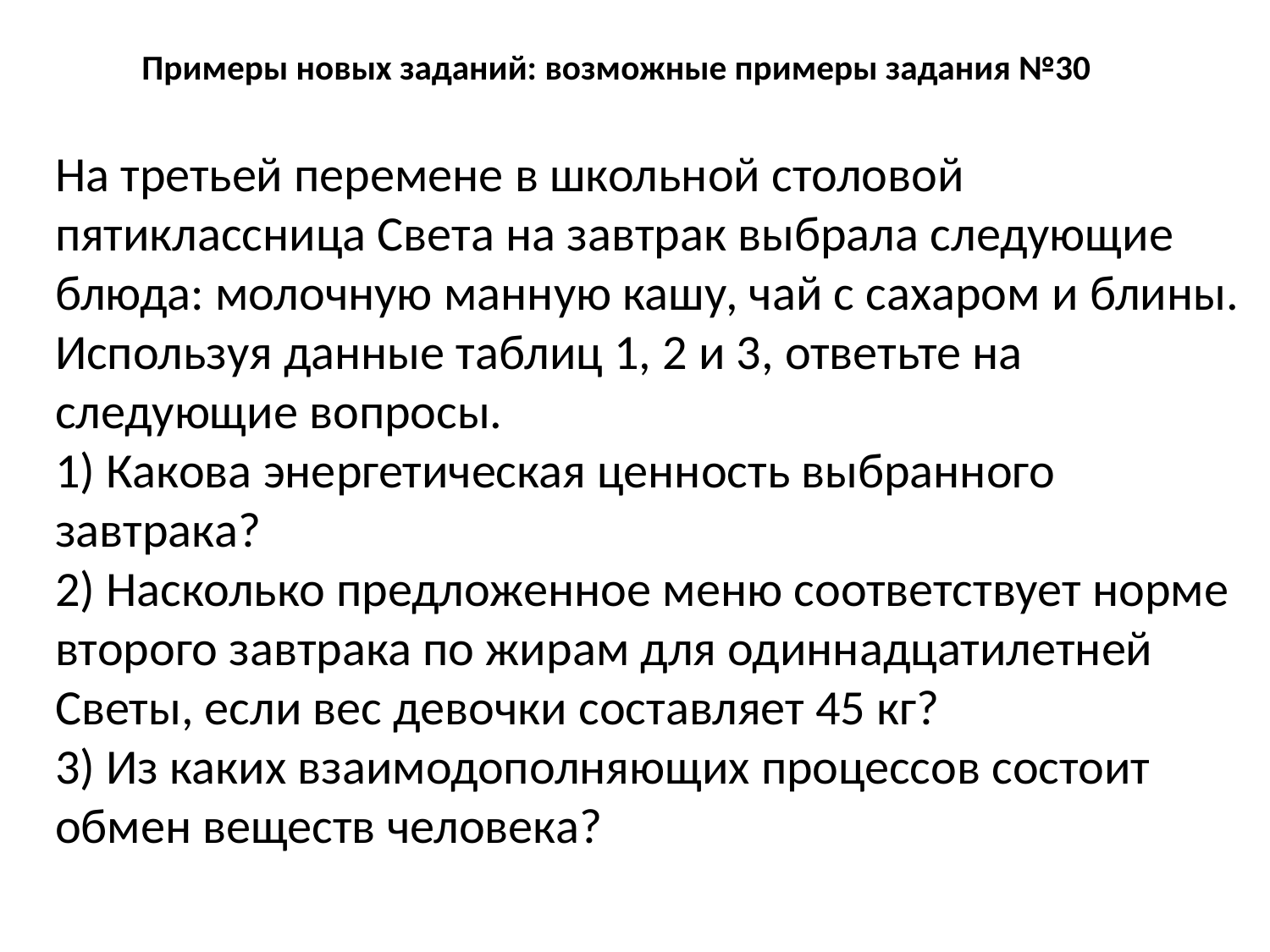

# Примеры новых заданий: возможные примеры задания №30
На третьей перемене в школьной столовой пятиклассница Света на завтрак выбрала следующие блюда: молочную манную кашу, чай с сахаром и блины. Используя данные таблиц 1, 2 и 3, ответьте на следующие вопросы.
1) Какова энергетическая ценность выбранного завтрака?
2) Насколько предложенное меню соответствует норме второго завтрака по жирам для одиннадцатилетней Светы, если вес девочки составляет 45 кг?
3) Из каких взаимодополняющих процессов состоит обмен веществ человека?